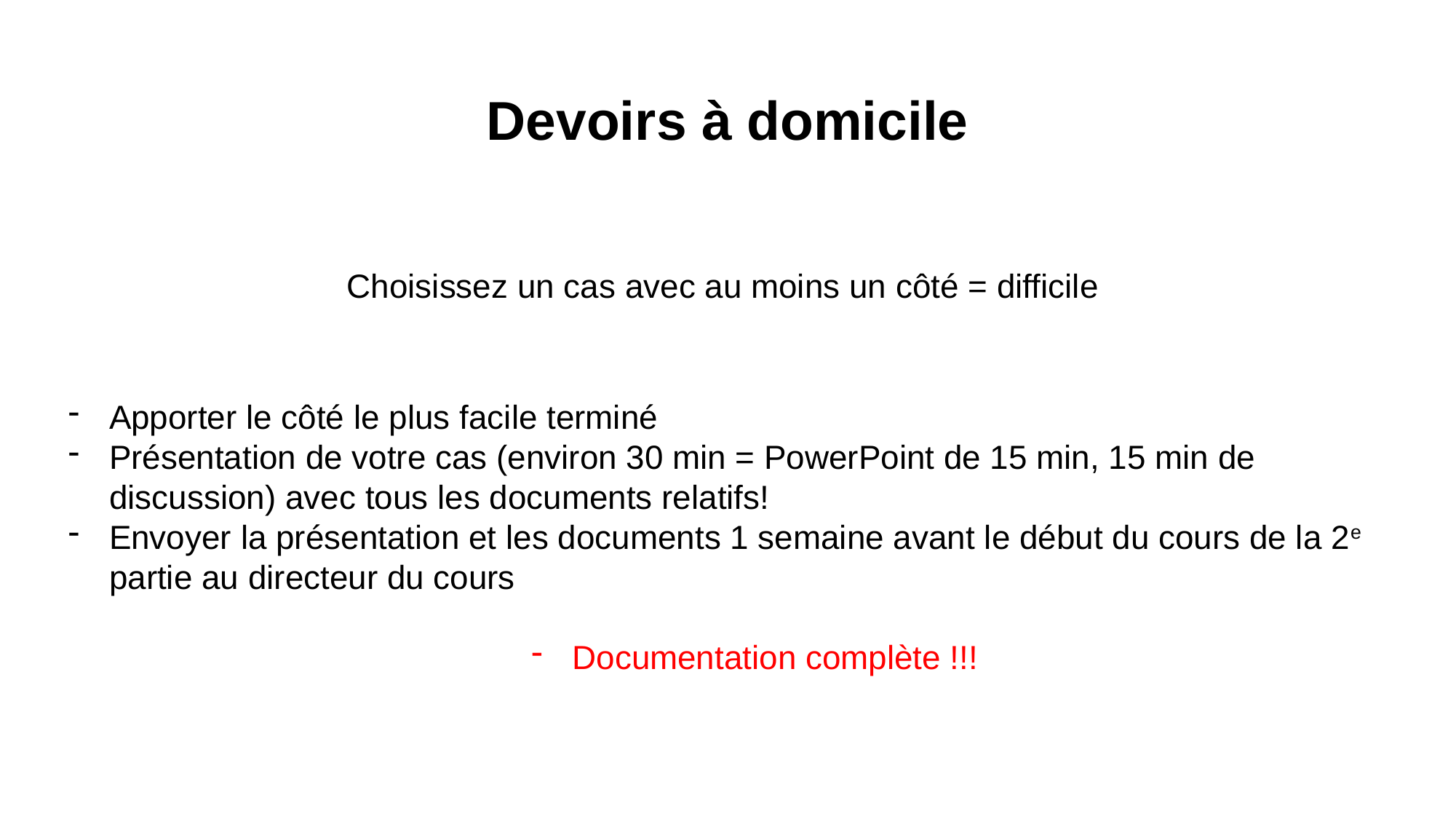

# Devoirs à domicile
Choisissez un cas avec au moins un côté = difficile

Apporter le côté le plus facile terminé
Présentation de votre cas (environ 30 min = PowerPoint de 15 min, 15 min de discussion) avec tous les documents relatifs!
Envoyer la présentation et les documents 1 semaine avant le début du cours de la 2e partie au directeur du cours

Documentation complète !!!